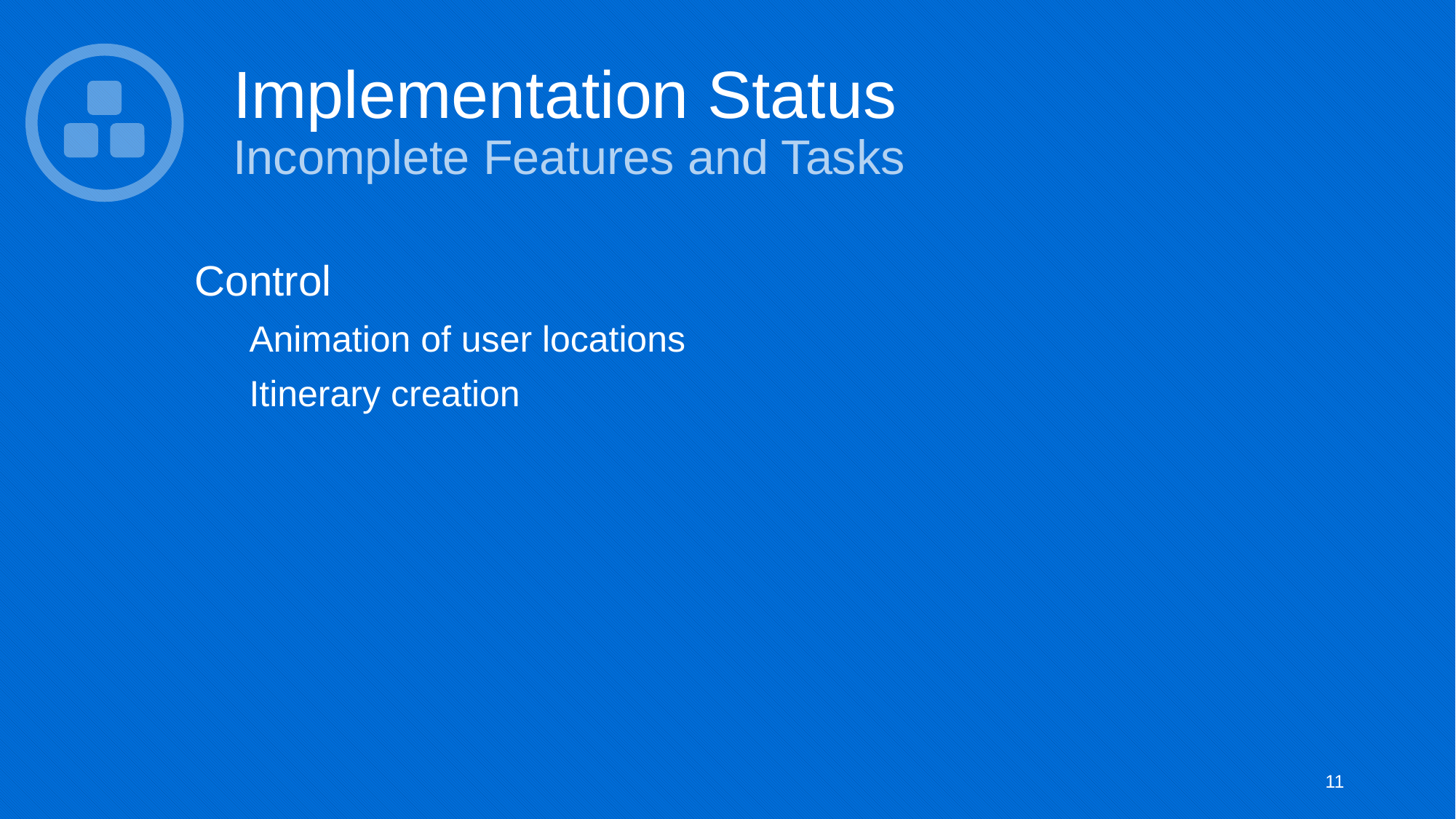

# Implementation Status Incomplete Features and Tasks
Control
Animation of user locations
Itinerary creation
11